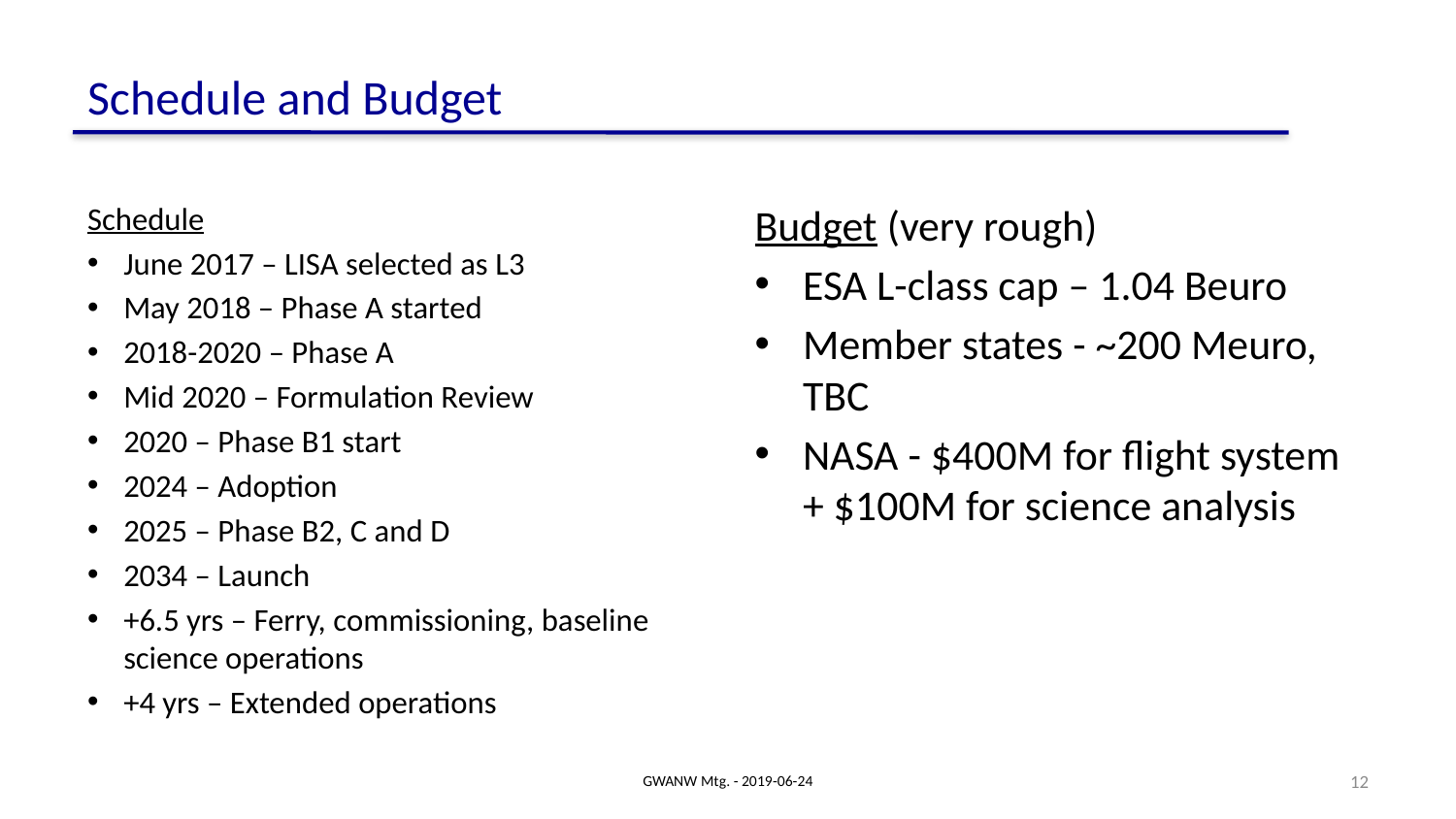

# Schedule and Budget
Schedule
June 2017 – LISA selected as L3
May 2018 – Phase A started
2018-2020 – Phase A
Mid 2020 – Formulation Review
2020 – Phase B1 start
2024 – Adoption
2025 – Phase B2, C and D
2034 – Launch
+6.5 yrs – Ferry, commissioning, baseline science operations
+4 yrs – Extended operations
Budget (very rough)
ESA L-class cap – 1.04 Beuro
Member states - ~200 Meuro, TBC
NASA - $400M for flight system + $100M for science analysis
GWANW Mtg. - 2019-06-24
12